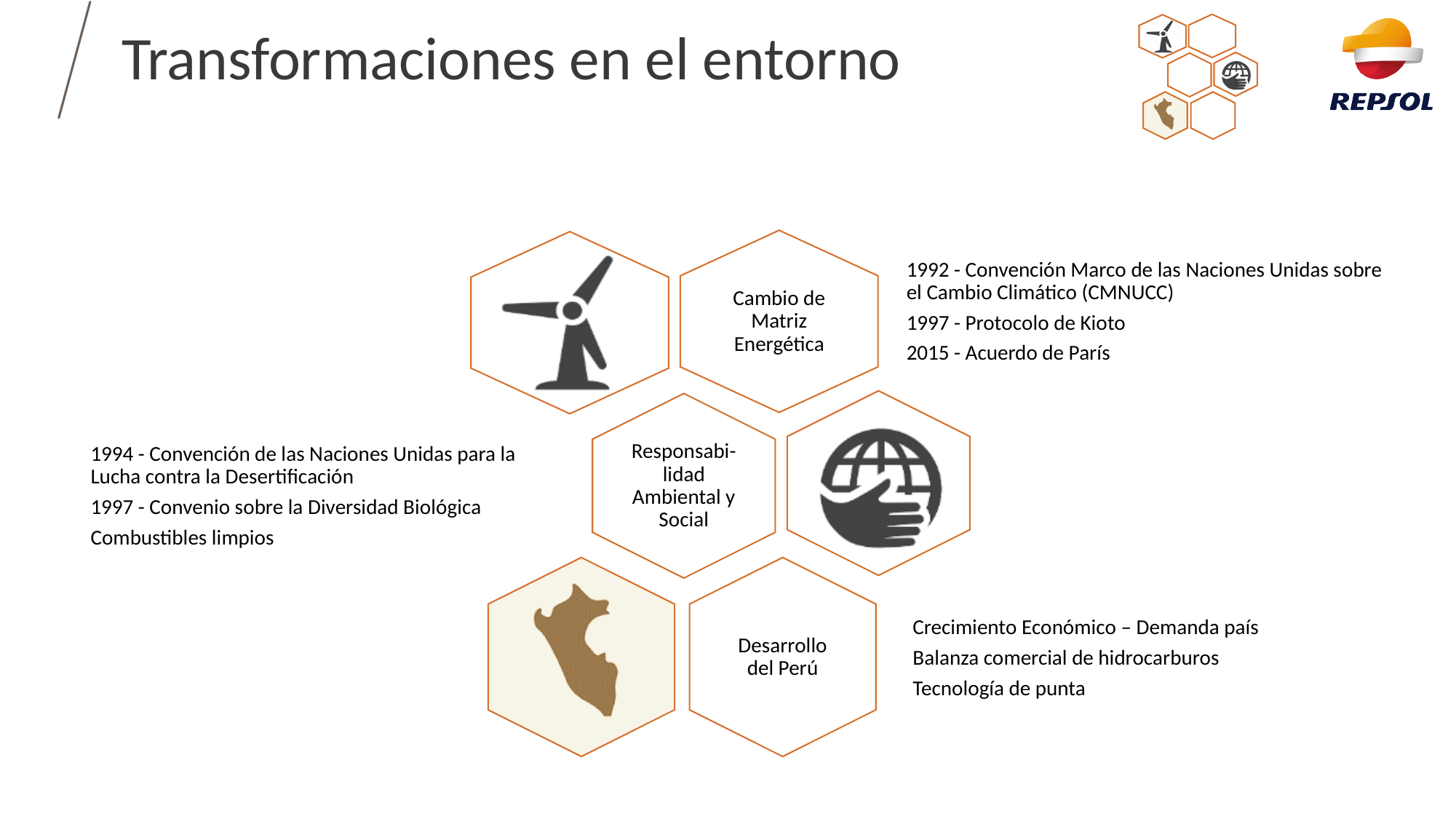

# Transformaciones en el entorno

Cambio de Matriz Energética
1992 - Convención Marco de las Naciones Unidas sobre el Cambio Climático (CMNUCC)
1997 - Protocolo de Kioto
2015 - Acuerdo de París

Responsabi-lidad Ambiental y Social
1994 - Convención de las Naciones Unidas para la Lucha contra la Desertificación
1997 - Convenio sobre la Diversidad Biológica
Combustibles limpios

Desarrollo del Perú
Crecimiento Económico – Demanda país
Balanza comercial de hidrocarburos
Tecnología de punta